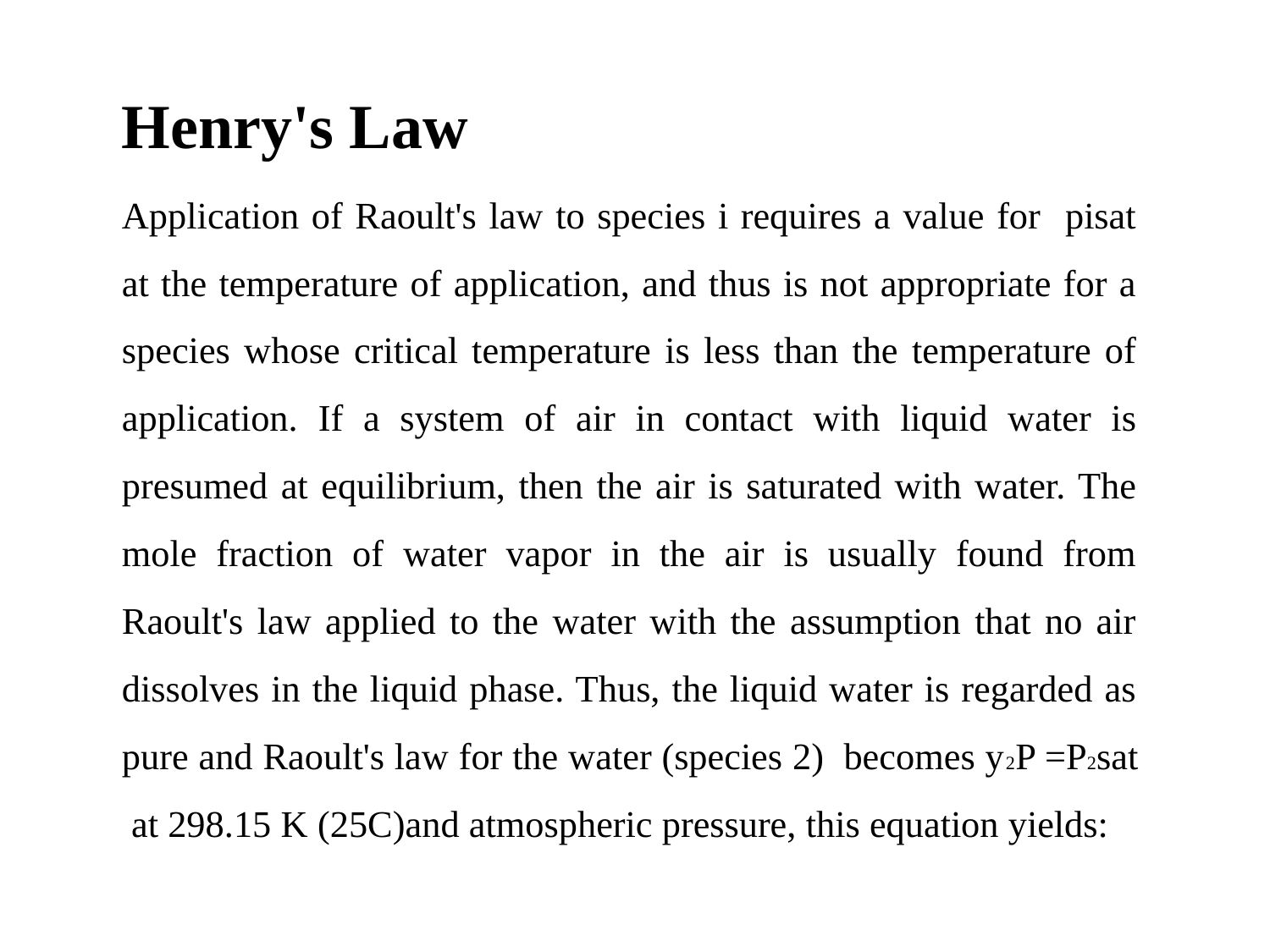

Henry's Law
Application of Raoult's law to species i requires a value for  pisat at the temperature of application, and thus is not appropriate for a species whose critical temperature is less than the temperature of application. If a system of air in contact with liquid water is presumed at equilibrium, then the air is saturated with water. The mole fraction of water vapor in the air is usually found from Raoult's law applied to the water with the assumption that no air dissolves in the liquid phase. Thus, the liquid water is regarded as pure and Raoult's law for the water (species 2)  becomes y2P =P2sat  at 298.15 K (25C)and atmospheric pressure, this equation yields: